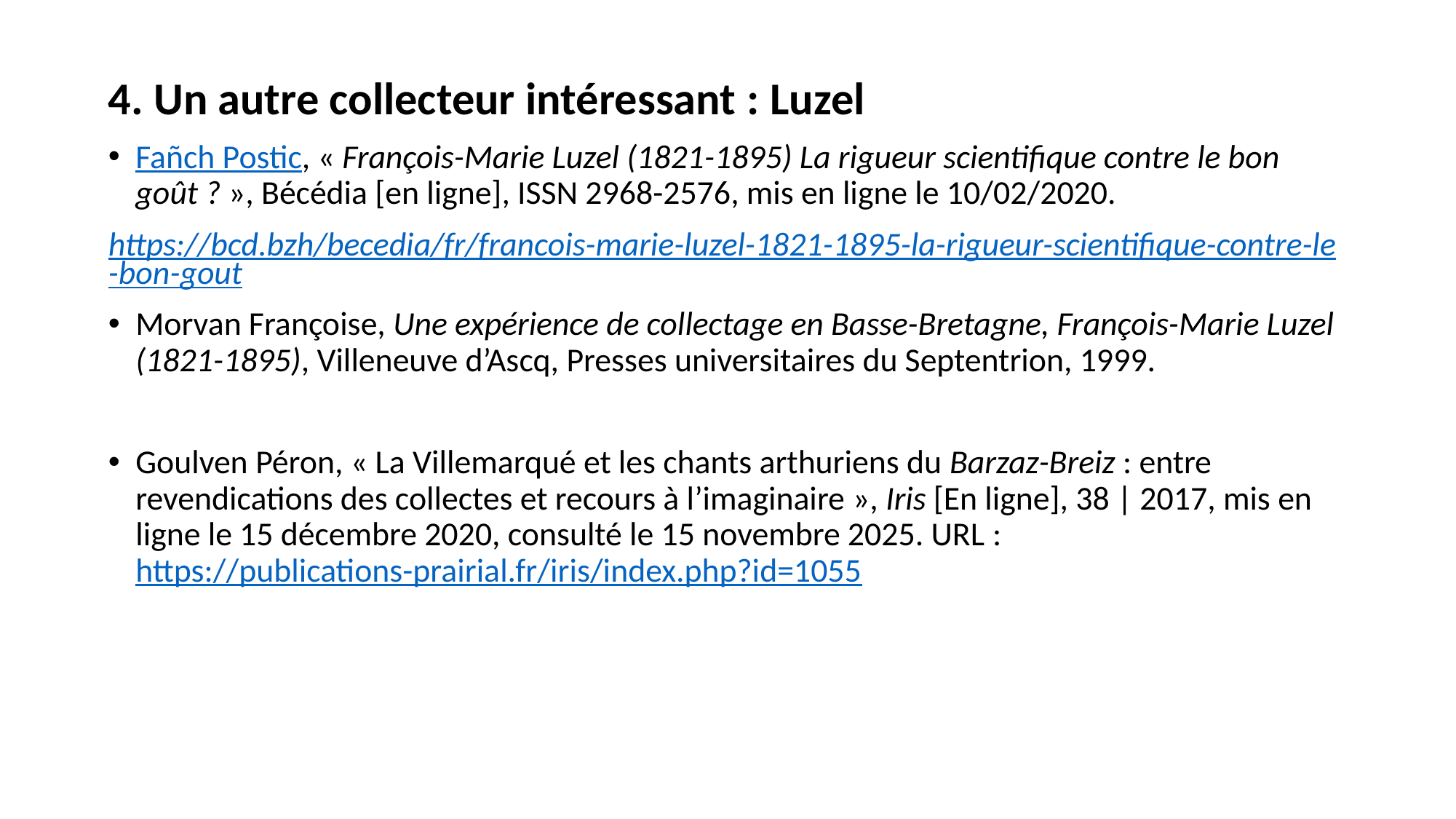

4. Un autre collecteur intéressant : Luzel
Fañch Postic, « François-Marie Luzel (1821-1895) La rigueur scientifique contre le bon goût ? », Bécédia [en ligne], ISSN 2968-2576, mis en ligne le 10/02/2020.
https://bcd.bzh/becedia/fr/francois-marie-luzel-1821-1895-la-rigueur-scientifique-contre-le-bon-gout
Morvan Françoise, Une expérience de collectage en Basse-Bretagne, François-Marie Luzel (1821-1895), Villeneuve d’Ascq, Presses universitaires du Septentrion, 1999.

Goulven Péron, « La Villemarqué et les chants arthuriens du Barzaz-Breiz : entre revendications des collectes et recours à l’imaginaire », Iris [En ligne], 38 | 2017, mis en ligne le 15 décembre 2020, consulté le 15 novembre 2025. URL : https://publications-prairial.fr/iris/index.php?id=1055